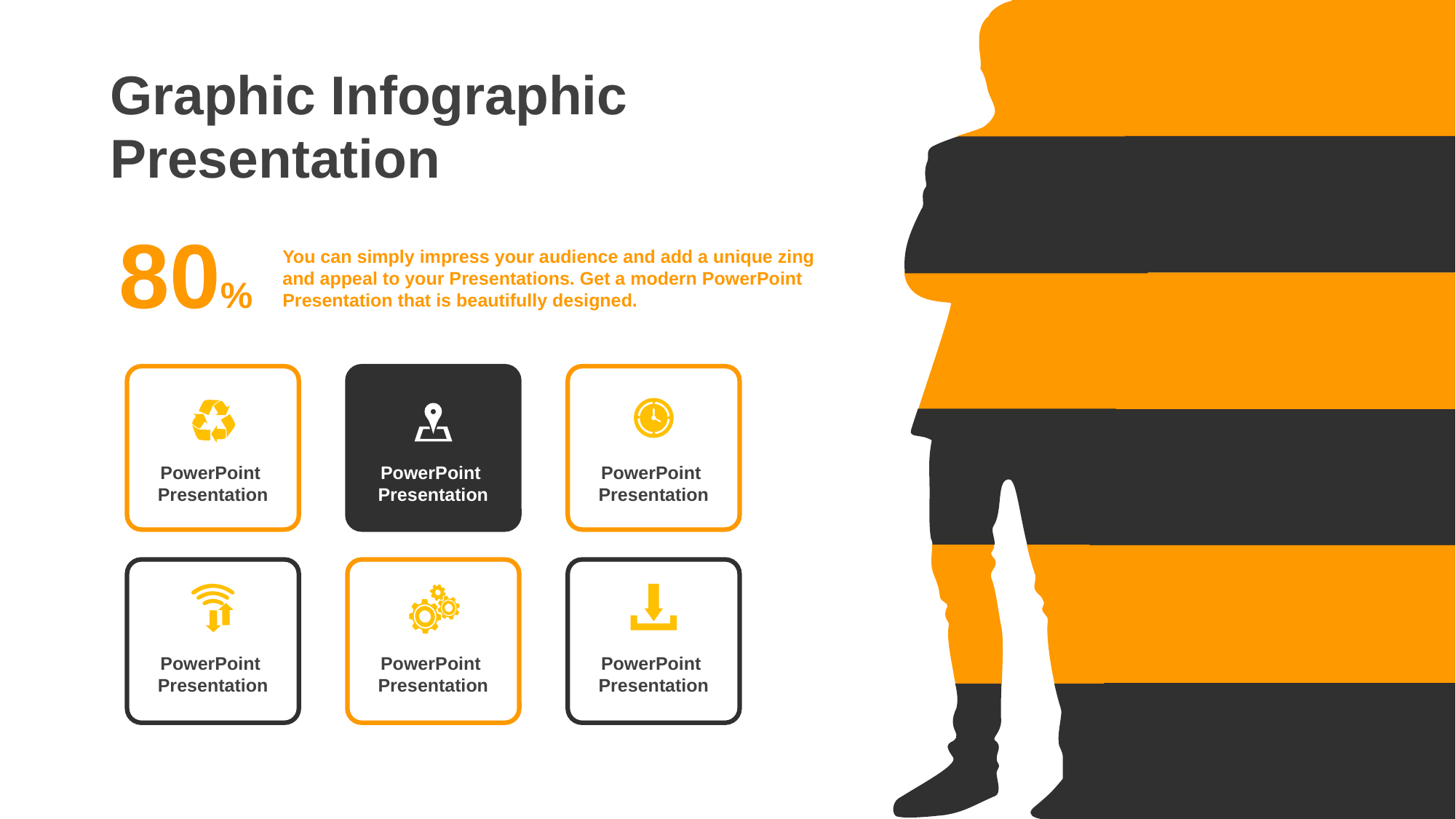

Graphic Infographic
Presentation
80%
You can simply impress your audience and add a unique zing and appeal to your Presentations. Get a modern PowerPoint  Presentation that is beautifully designed.

PowerPoint  Presentation
PowerPoint  Presentation
PowerPoint  Presentation

PowerPoint  Presentation
PowerPoint  Presentation
PowerPoint  Presentation